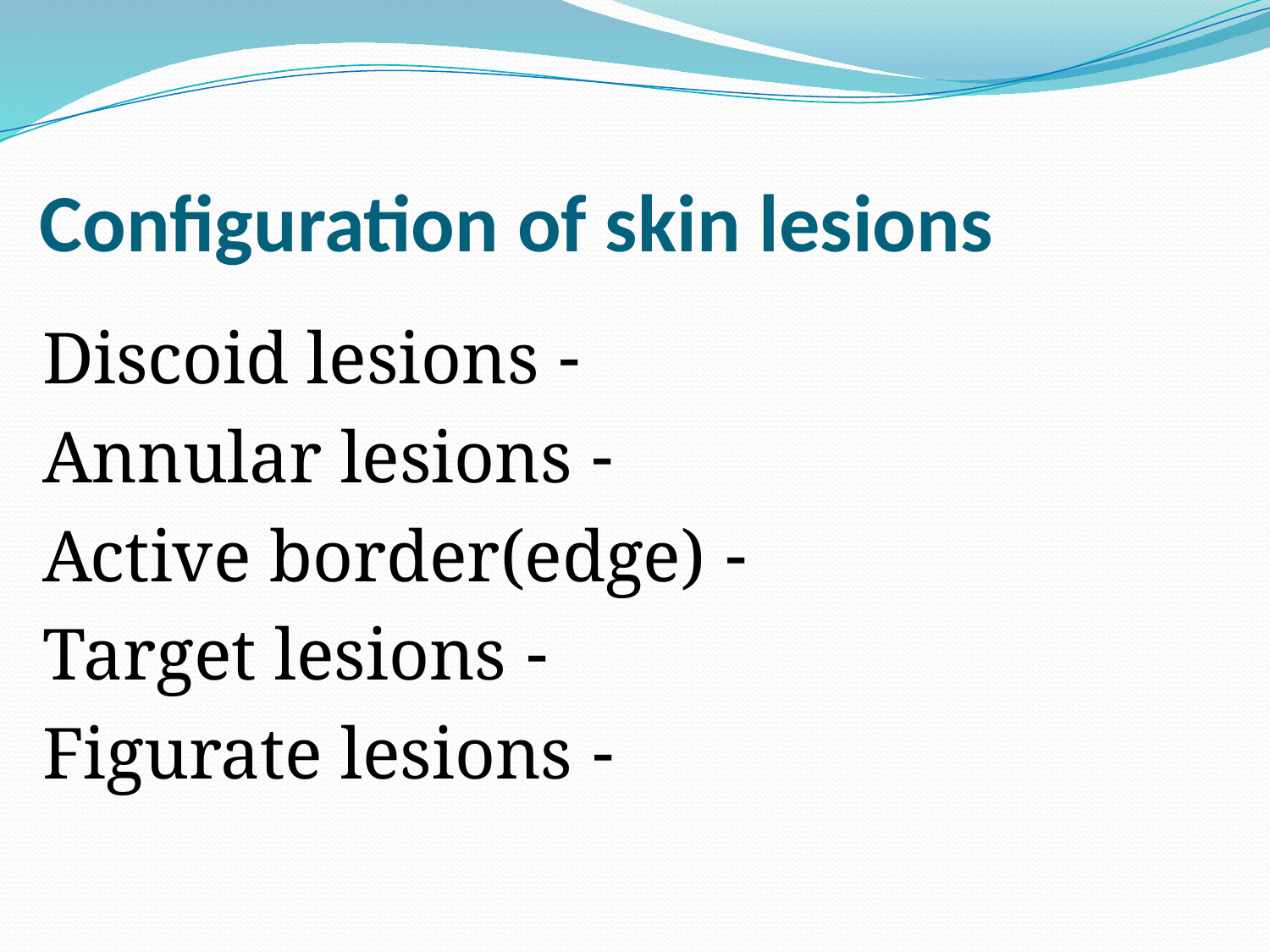

# Configuration of skin lesions
 - Discoid lesions
 - Annular lesions
 - Active border(edge)
 - Target lesions
 - Figurate lesions